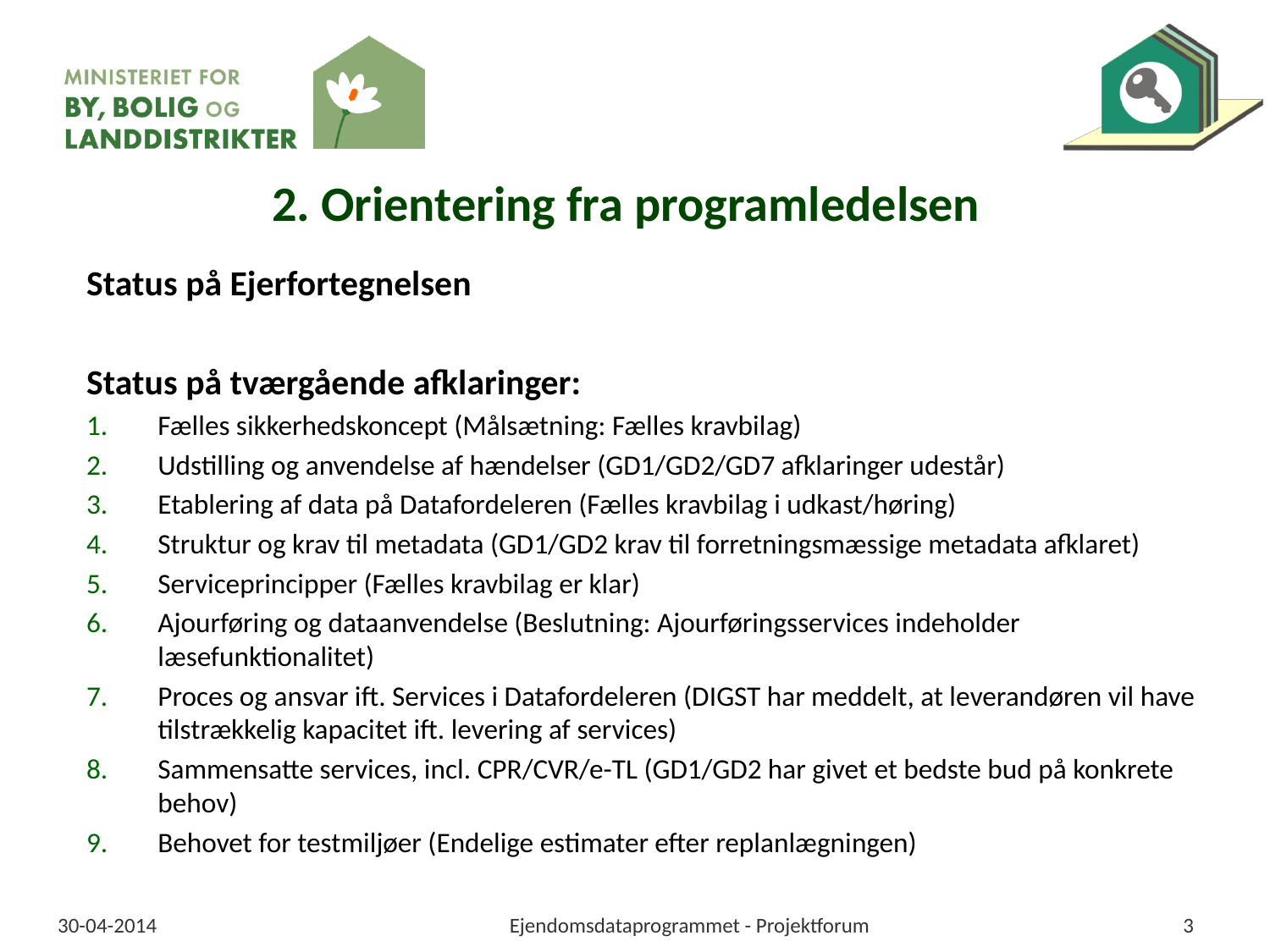

# 2. Orientering fra programledelsen
Status på Ejerfortegnelsen

Status på tværgående afklaringer:
Fælles sikkerhedskoncept (Målsætning: Fælles kravbilag)
Udstilling og anvendelse af hændelser (GD1/GD2/GD7 afklaringer udestår)
Etablering af data på Datafordeleren (Fælles kravbilag i udkast/høring)
Struktur og krav til metadata (GD1/GD2 krav til forretningsmæssige metadata afklaret)
Serviceprincipper (Fælles kravbilag er klar)
Ajourføring og dataanvendelse (Beslutning: Ajourføringsservices indeholder læsefunktionalitet)
Proces og ansvar ift. Services i Datafordeleren (DIGST har meddelt, at leverandøren vil have tilstrækkelig kapacitet ift. levering af services)
Sammensatte services, incl. CPR/CVR/e-TL (GD1/GD2 har givet et bedste bud på konkrete behov)
Behovet for testmiljøer (Endelige estimater efter replanlægningen)
30-04-2014
Ejendomsdataprogrammet - Projektforum
3